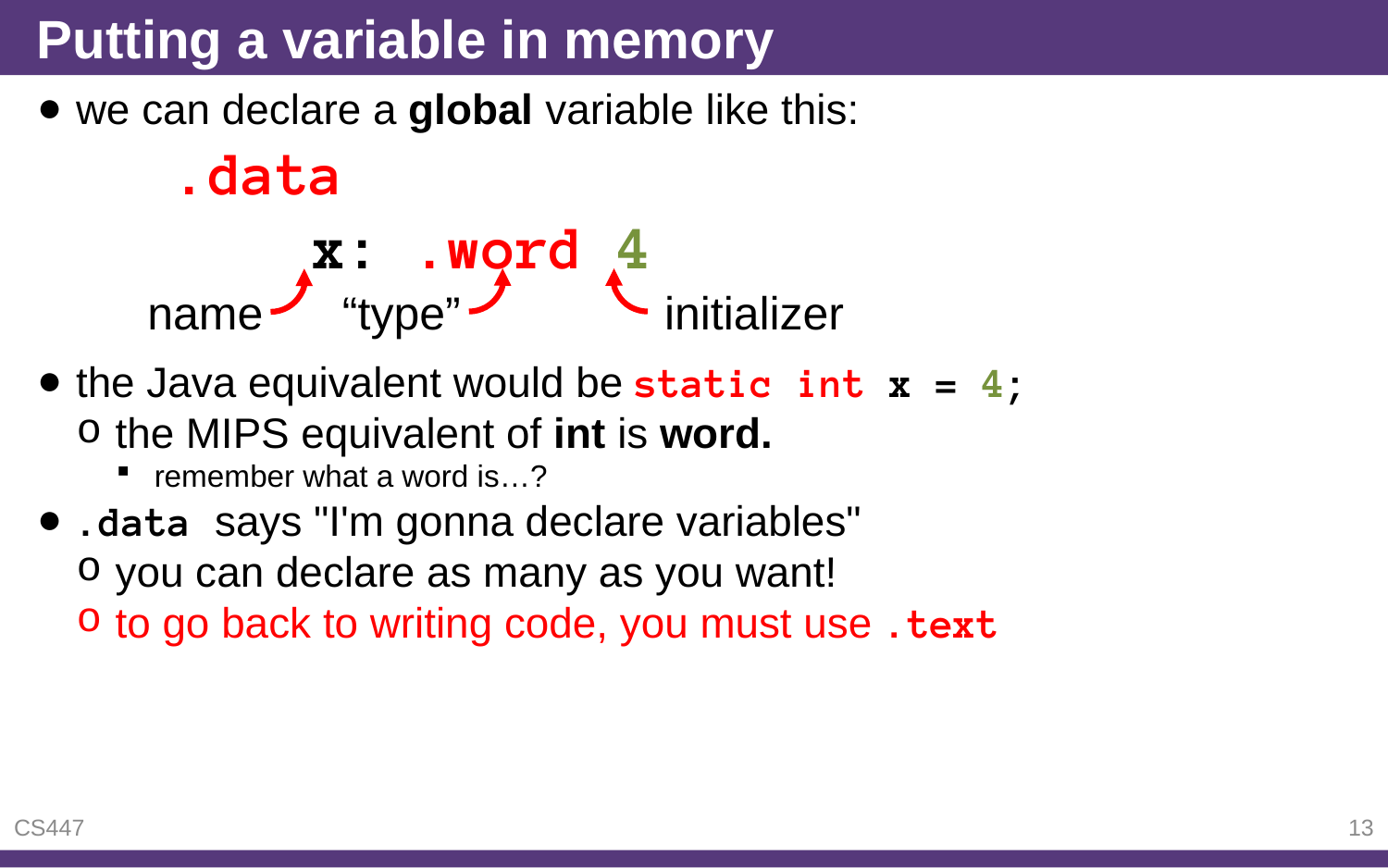

# Putting a variable in memory
we can declare a global variable like this:
	.data
		x: .word 4

the Java equivalent would be static int x = 4;
the MIPS equivalent of int is word.
remember what a word is…?
.data says "I'm gonna declare variables"
you can declare as many as you want!
to go back to writing code, you must use .text

“type”

initializer

name
CS447
13